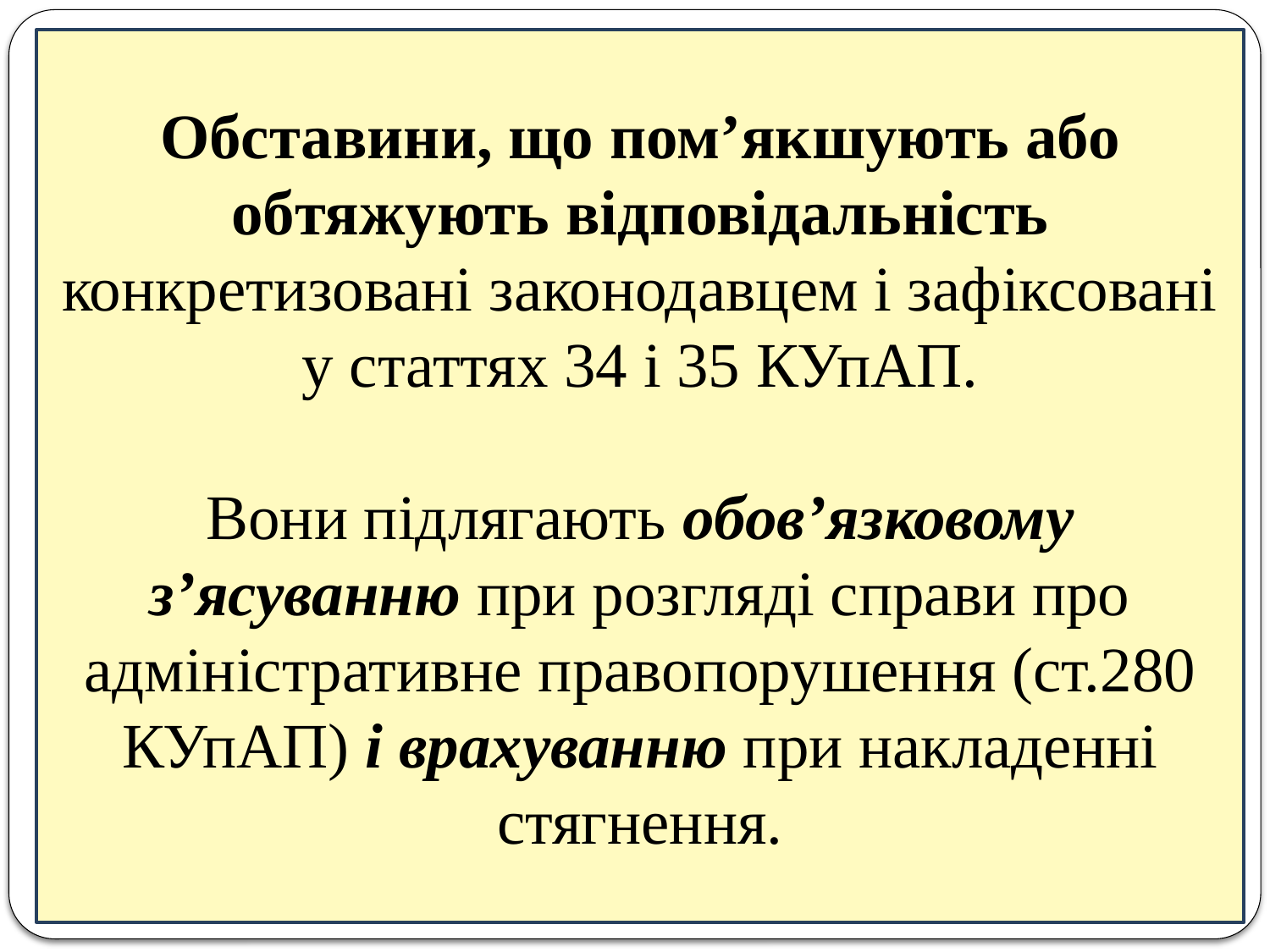

Обставини, що пом’якшують або обтяжують відповідальність конкретизовані законодавцем і зафіксовані у статтях 34 і 35 КУпАП.

Вони підлягають обов’язковому з’ясуванню при розгляді справи про адміністративне правопорушення (ст.280 КУпАП) і врахуванню при накладенні стягнення.